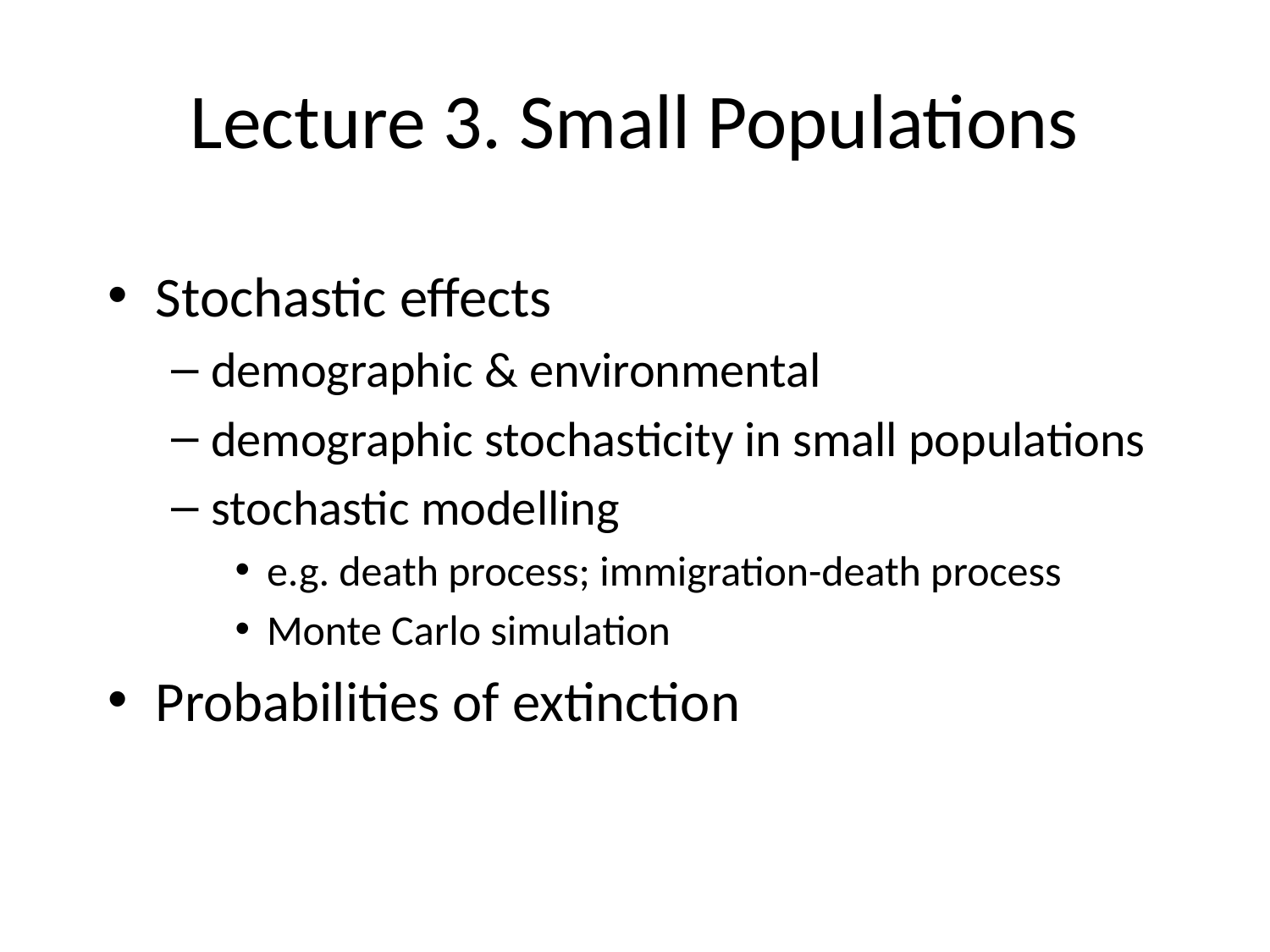

# Lecture 3. Small Populations
Stochastic effects
demographic & environmental
demographic stochasticity in small populations
stochastic modelling
e.g. death process; immigration-death process
Monte Carlo simulation
Probabilities of extinction